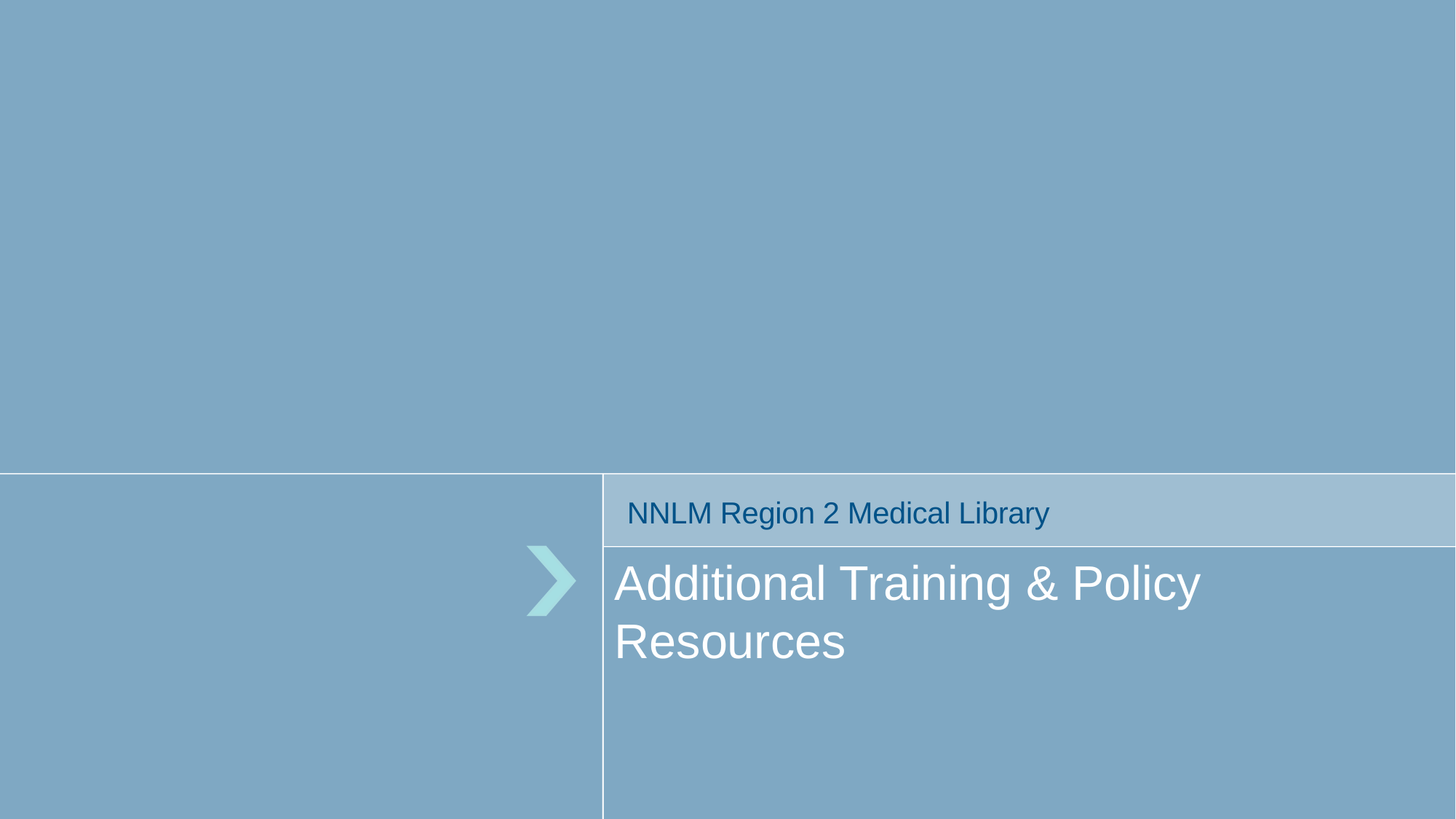

NNLM Region 2 Medical Library
# Additional Training & Policy Resources